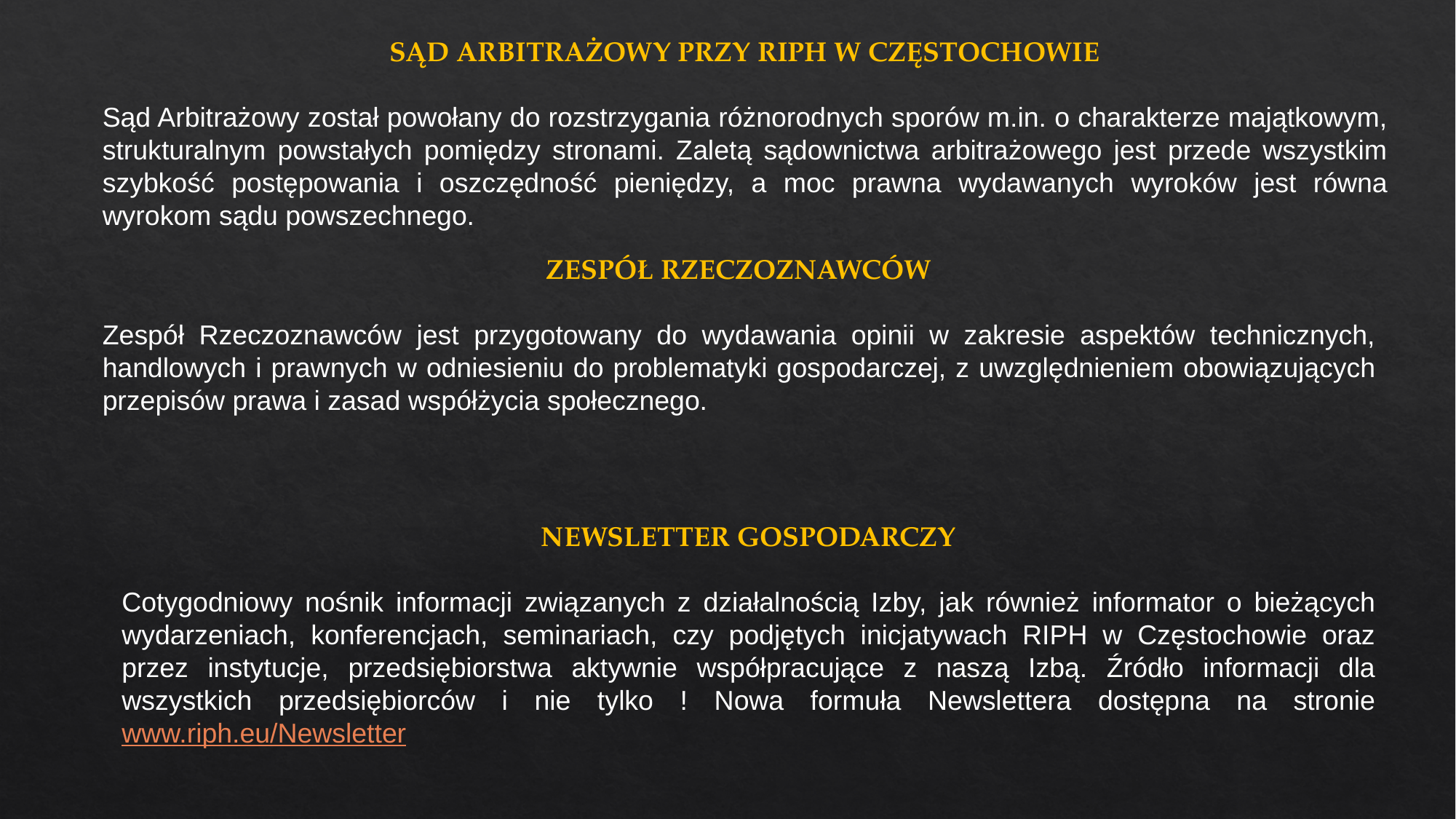

SĄD ARBITRAŻOWY PRZY RIPH W CZĘSTOCHOWIE

Sąd Arbitrażowy został powołany do rozstrzygania różnorodnych sporów m.in. o charakterze majątkowym, strukturalnym powstałych pomiędzy stronami. Zaletą sądownictwa arbitrażowego jest przede wszystkim szybkość postępowania i oszczędność pieniędzy, a moc prawna wydawanych wyroków jest równa wyrokom sądu powszechnego.
ZESPÓŁ RZECZOZNAWCÓW

Zespół Rzeczoznawców jest przygotowany do wydawania opinii w zakresie aspektów technicznych, handlowych i prawnych w odniesieniu do problematyki gospodarczej, z uwzględnieniem obowiązujących przepisów prawa i zasad współżycia społecznego.
NEWSLETTER GOSPODARCZY

Cotygodniowy nośnik informacji związanych z działalnością Izby, jak również informator o bieżących wydarzeniach, konferencjach, seminariach, czy podjętych inicjatywach RIPH w Częstochowie oraz przez instytucje, przedsiębiorstwa aktywnie współpracujące z naszą Izbą. Źródło informacji dla wszystkich przedsiębiorców i nie tylko ! Nowa formuła Newslettera dostępna na stronie www.riph.eu/Newsletter